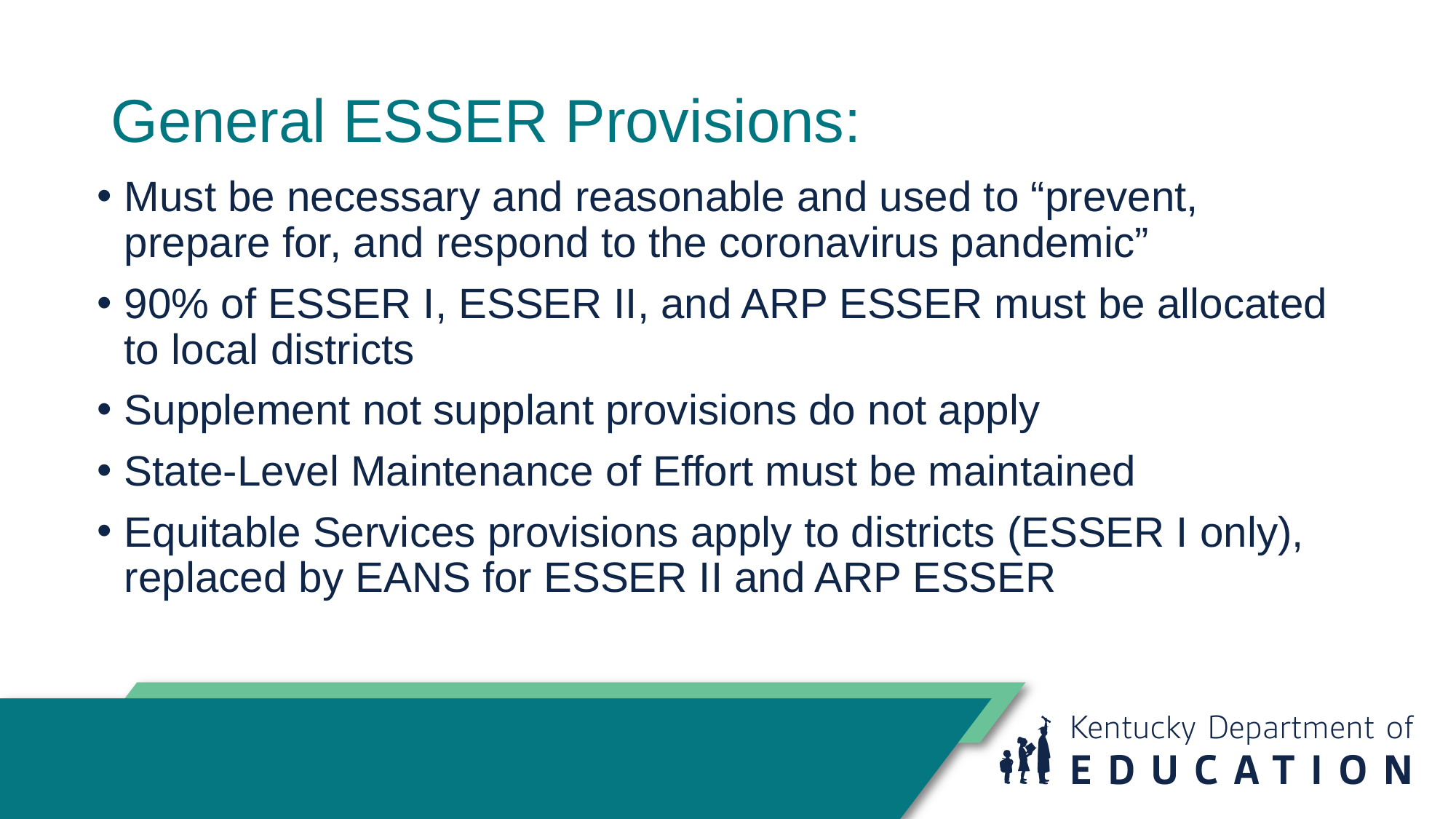

# General ESSER Provisions:
Must be necessary and reasonable and used to “prevent, prepare for, and respond to the coronavirus pandemic”
90% of ESSER I, ESSER II, and ARP ESSER must be allocated to local districts
Supplement not supplant provisions do not apply
State-Level Maintenance of Effort must be maintained
Equitable Services provisions apply to districts (ESSER I only),  replaced by EANS for ESSER II and ARP ESSER